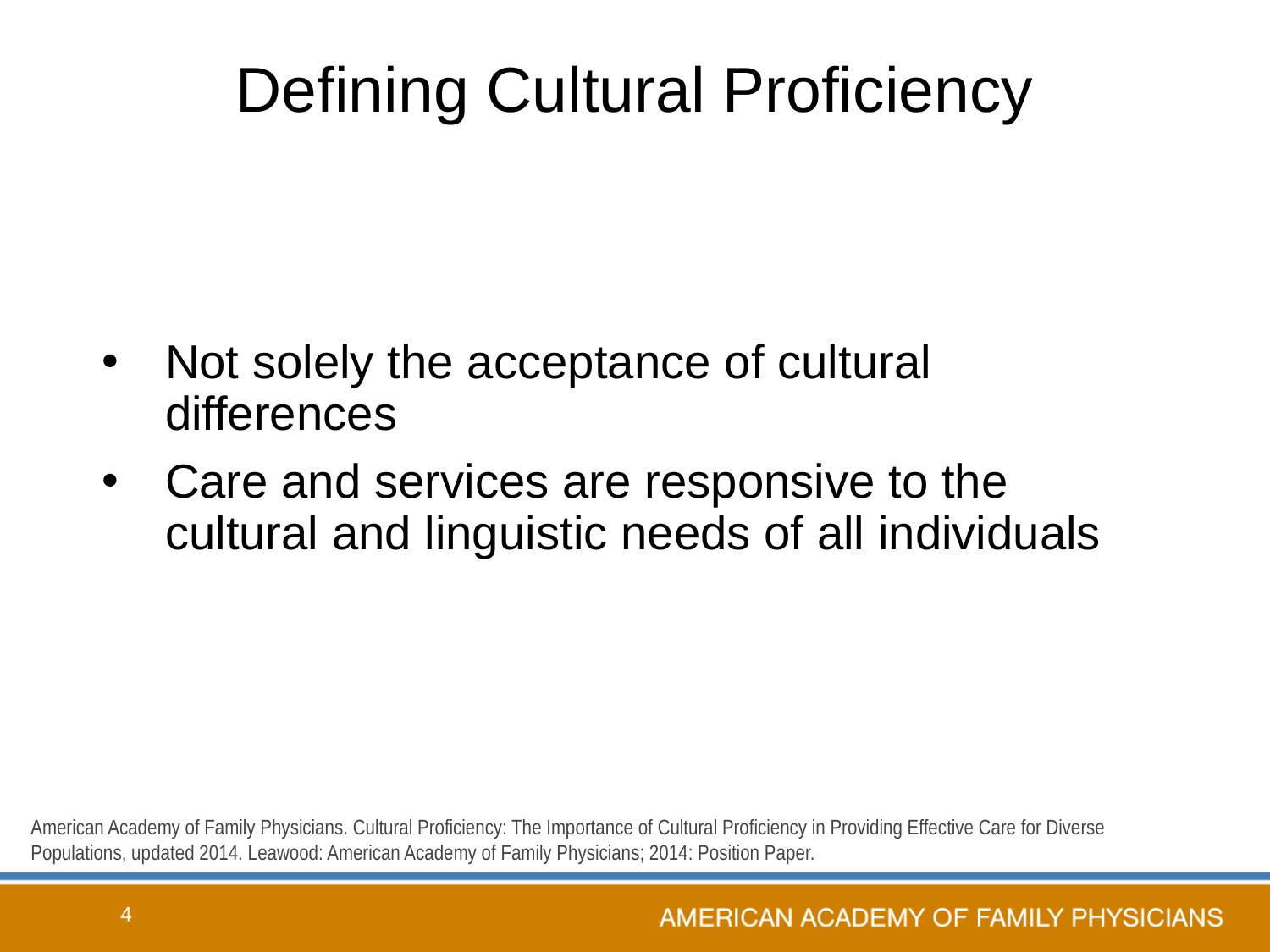

# Defining Cultural Proficiency

Not solely the acceptance of cultural differences
Care and services are responsive to the cultural and linguistic needs of all individuals
American Academy of Family Physicians. Cultural Proficiency: The Importance of Cultural Proficiency in Providing Effective Care for Diverse Populations, updated 2014. Leawood: American Academy of Family Physicians; 2014: Position Paper.
4